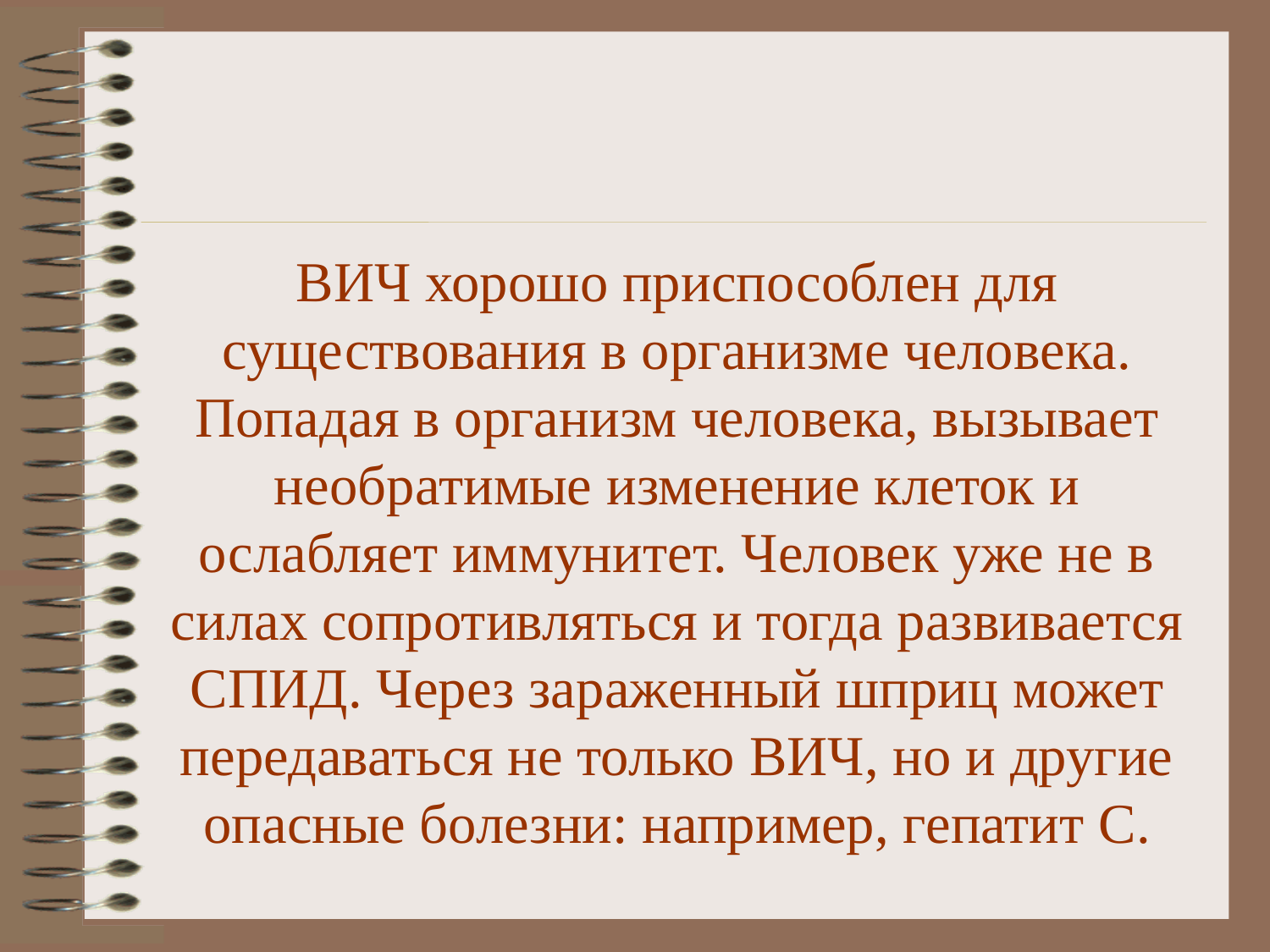

# ВИЧ хорошо приспособлен для существования в организме человека. Попадая в организм человека, вызывает необратимые изменение клеток и ослабляет иммунитет. Человек уже не в силах сопротивляться и тогда развивается СПИД. Через зараженный шприц может передаваться не только ВИЧ, но и другие опасные болезни: например, гепатит С.